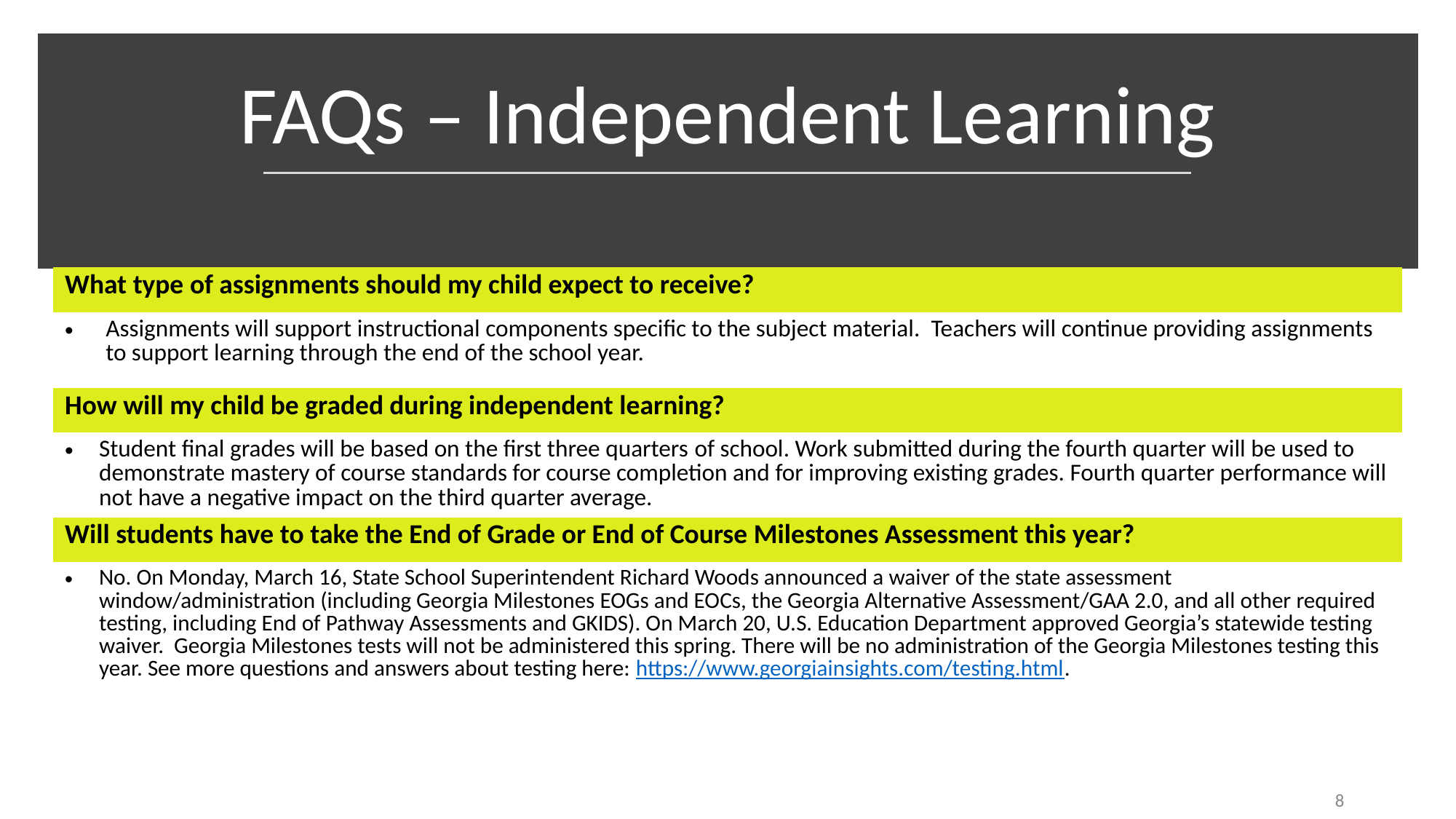

# FAQs – Independent Learning
| What type of assignments should my child expect to receive? |
| --- |
| Assignments will support instructional components specific to the subject material. Teachers will continue providing assignments to support learning through the end of the school year. |
| How will my child be graded during independent learning? |
| Student final grades will be based on the first three quarters of school. Work submitted during the fourth quarter will be used to demonstrate mastery of course standards for course completion and for improving existing grades. Fourth quarter performance will not have a negative impact on the third quarter average. |
| Will students have to take the End of Grade or End of Course Milestones Assessment this year? |
| No. On Monday, March 16, State School Superintendent Richard Woods announced a waiver of the state assessment window/administration (including Georgia Milestones EOGs and EOCs, the Georgia Alternative Assessment/GAA 2.0, and all other required testing, including End of Pathway Assessments and GKIDS). On March 20, U.S. Education Department approved Georgia’s statewide testing waiver. Georgia Milestones tests will not be administered this spring. There will be no administration of the Georgia Milestones testing this year. See more questions and answers about testing here: https://www.georgiainsights.com/testing.html. |
8